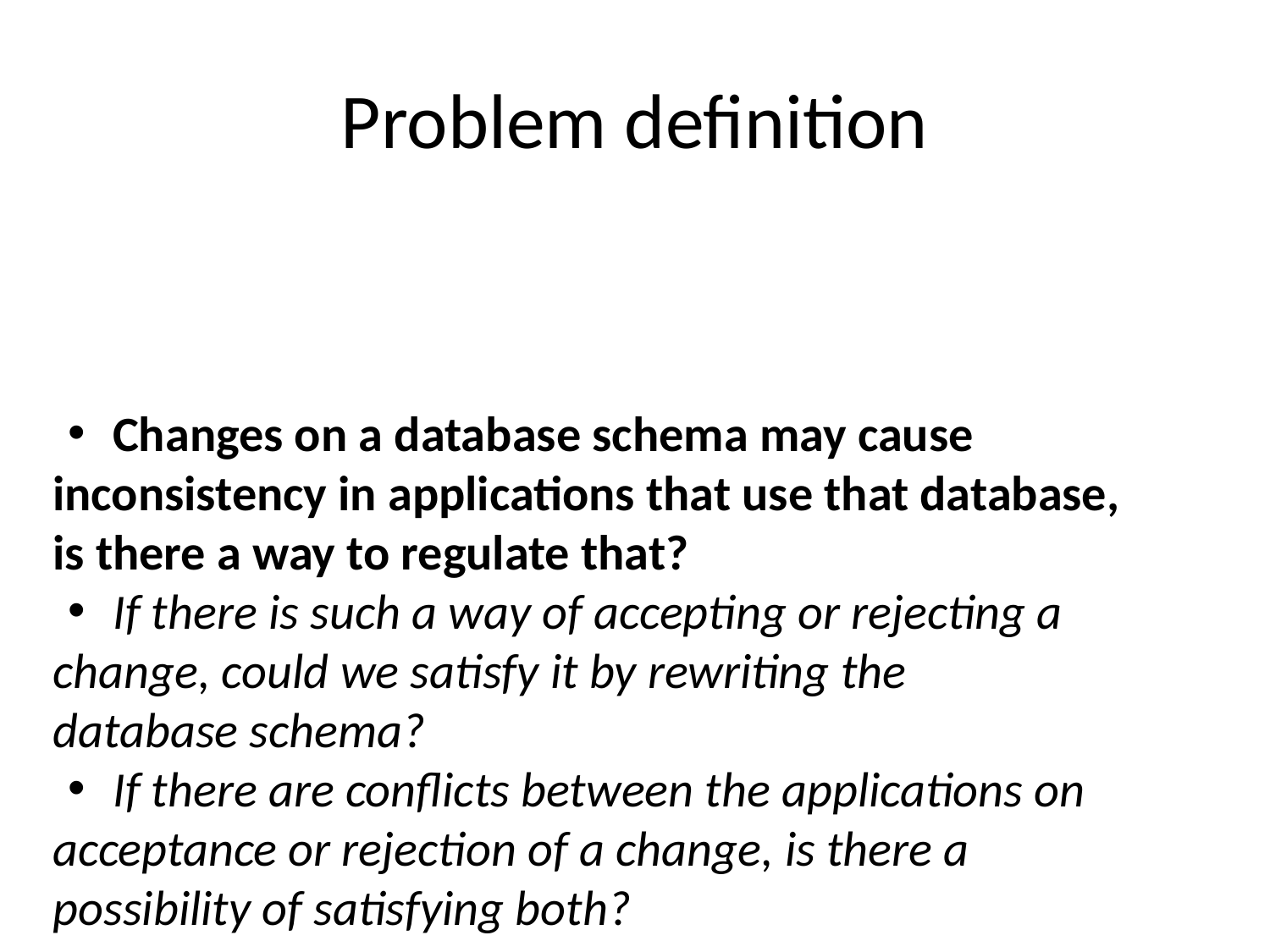

# Problem definition
Changes on a database schema may cause
inconsistency in applications that use that database,
is there a way to regulate that?
If there is such a way of accepting or rejecting a
change, could we satisfy it by rewriting the
database schema?
If there are conflicts between the applications on
acceptance or rejection of a change, is there a
possibility of satisfying both?